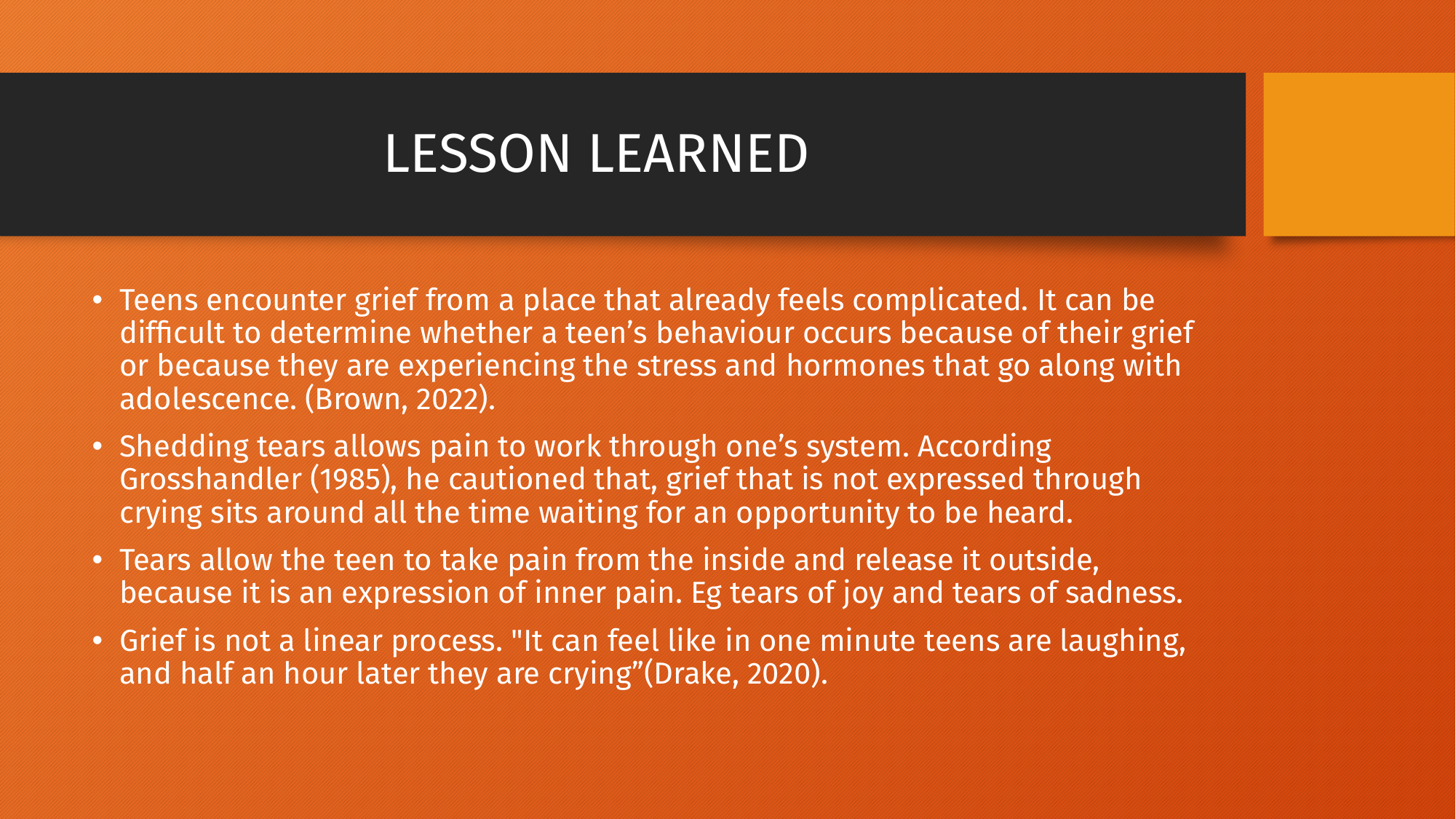

# LESSON LEARNED
Teens encounter grief from a place that already feels complicated. It can be difficult to determine whether a teen’s behaviour occurs because of their grief or because they are experiencing the stress and hormones that go along with adolescence. (Brown, 2022).
Shedding tears allows pain to work through one’s system. According Grosshandler (1985), he cautioned that, grief that is not expressed through crying sits around all the time waiting for an opportunity to be heard.
Tears allow the teen to take pain from the inside and release it outside, because it is an expression of inner pain. Eg tears of joy and tears of sadness.
Grief is not a linear process. "It can feel like in one minute teens are laughing, and half an hour later they are crying”(Drake, 2020).